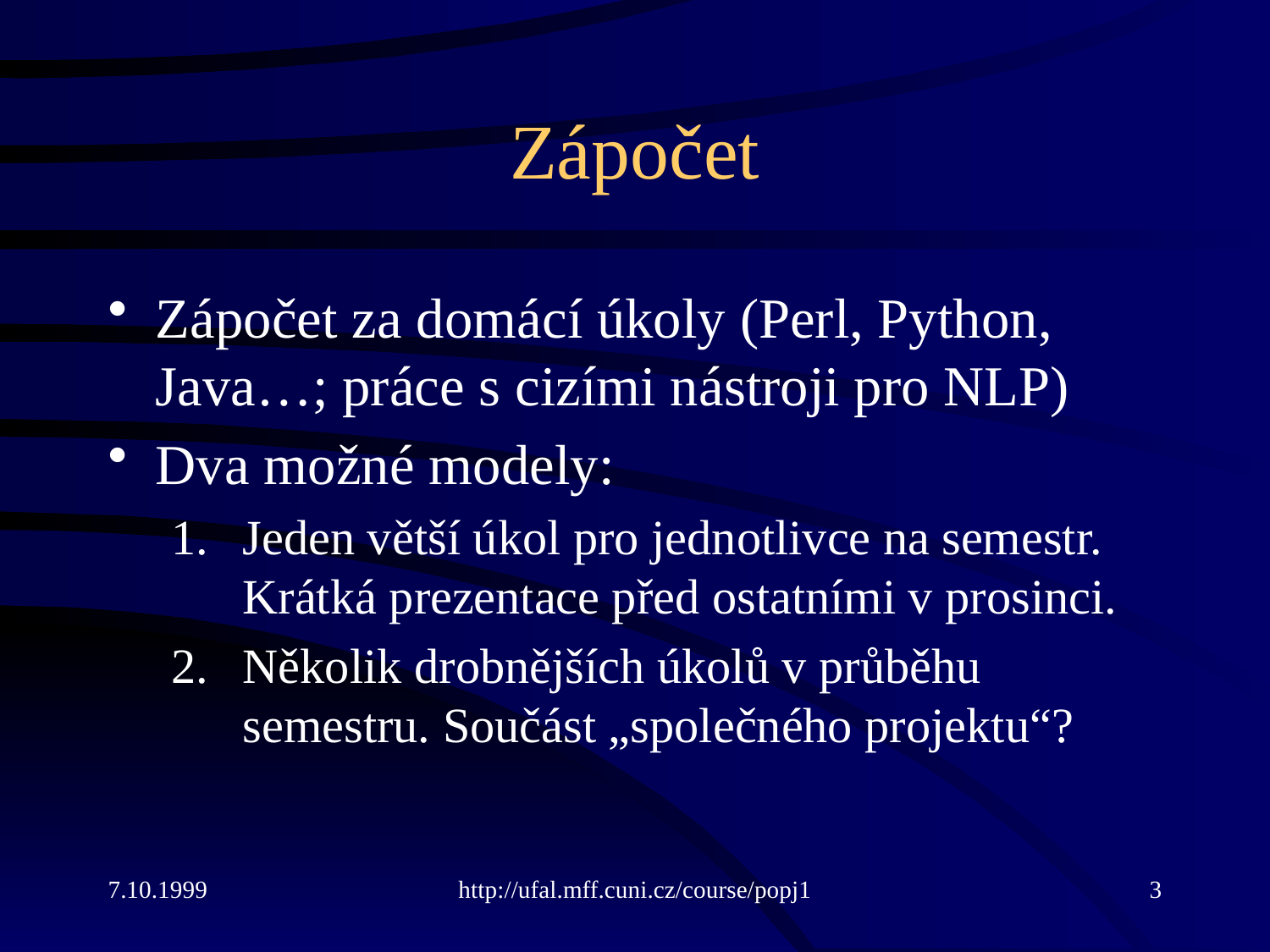

# Zápočet
Zápočet za domácí úkoly (Perl, Python, Java…; práce s cizími nástroji pro NLP)
Dva možné modely:
Jeden větší úkol pro jednotlivce na semestr. Krátká prezentace před ostatními v prosinci.
Několik drobnějších úkolů v průběhu semestru. Součást „společného projektu“?
7.10.1999
http://ufal.mff.cuni.cz/course/popj1
3